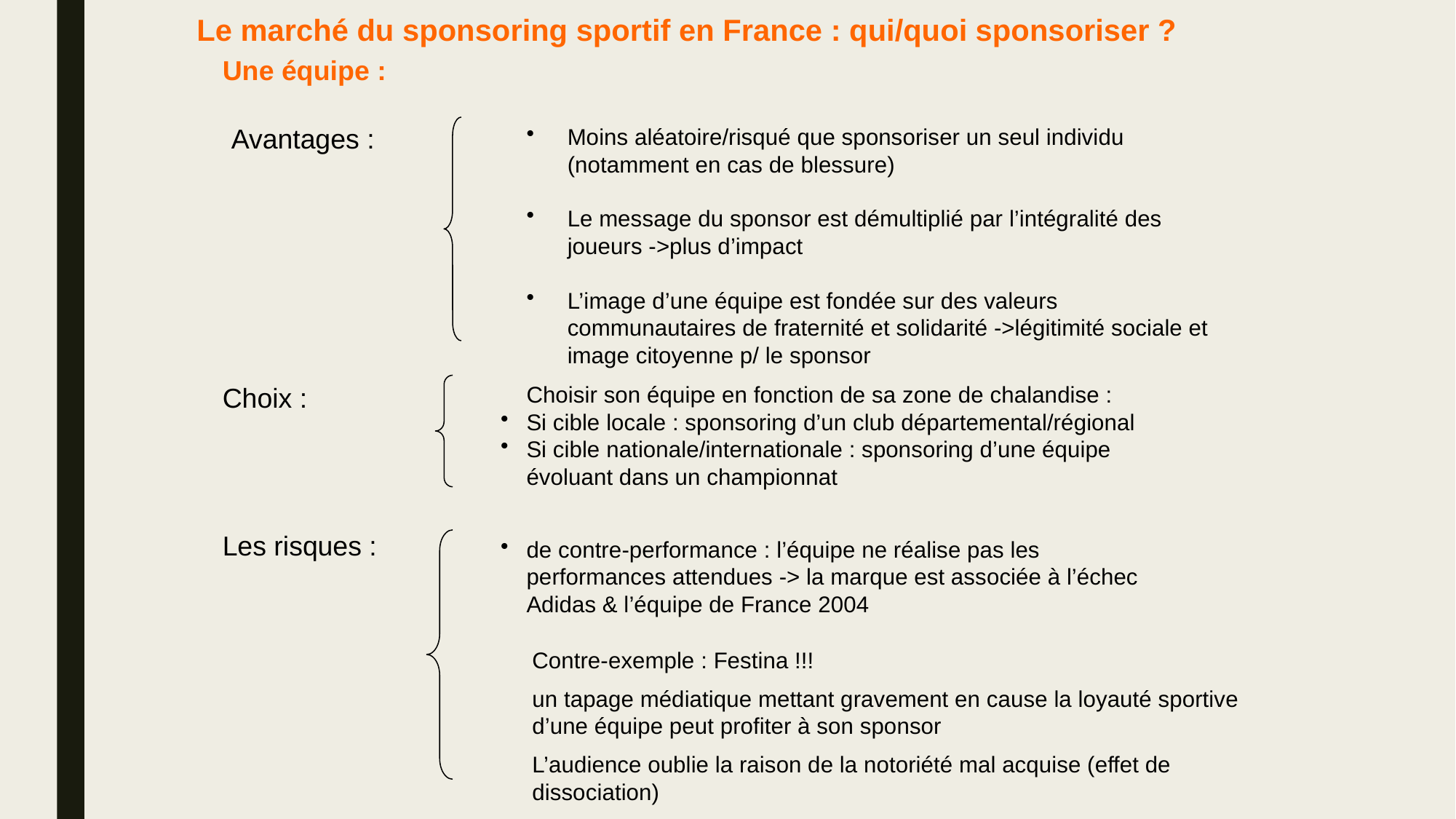

Le marché du sponsoring sportif en France : qui/quoi sponsoriser ?
Une équipe :
Avantages :

Moins aléatoire/risqué que sponsoriser un seul individu (notamment en cas de blessure)

Le message du sponsor est démultiplié par l’intégralité des joueurs ->plus d’impact

L’image d’une équipe est fondée sur des valeurs communautaires de fraternité et solidarité ->légitimité sociale et image citoyenne p/ le sponsor

Choix :

Choisir son équipe en fonction de sa zone de chalandise :
Si cible locale : sponsoring d’un club départemental/régional
Si cible nationale/internationale : sponsoring d’une équipe évoluant dans un championnat

Les risques :

de contre-performance : l’équipe ne réalise pas les performances attendues -> la marque est associée à l’échec
Adidas & l’équipe de France 2004

Contre-exemple : Festina !!!
un tapage médiatique mettant gravement en cause la loyauté sportive d’une équipe peut profiter à son sponsor
L’audience oublie la raison de la notoriété mal acquise (effet de dissociation)